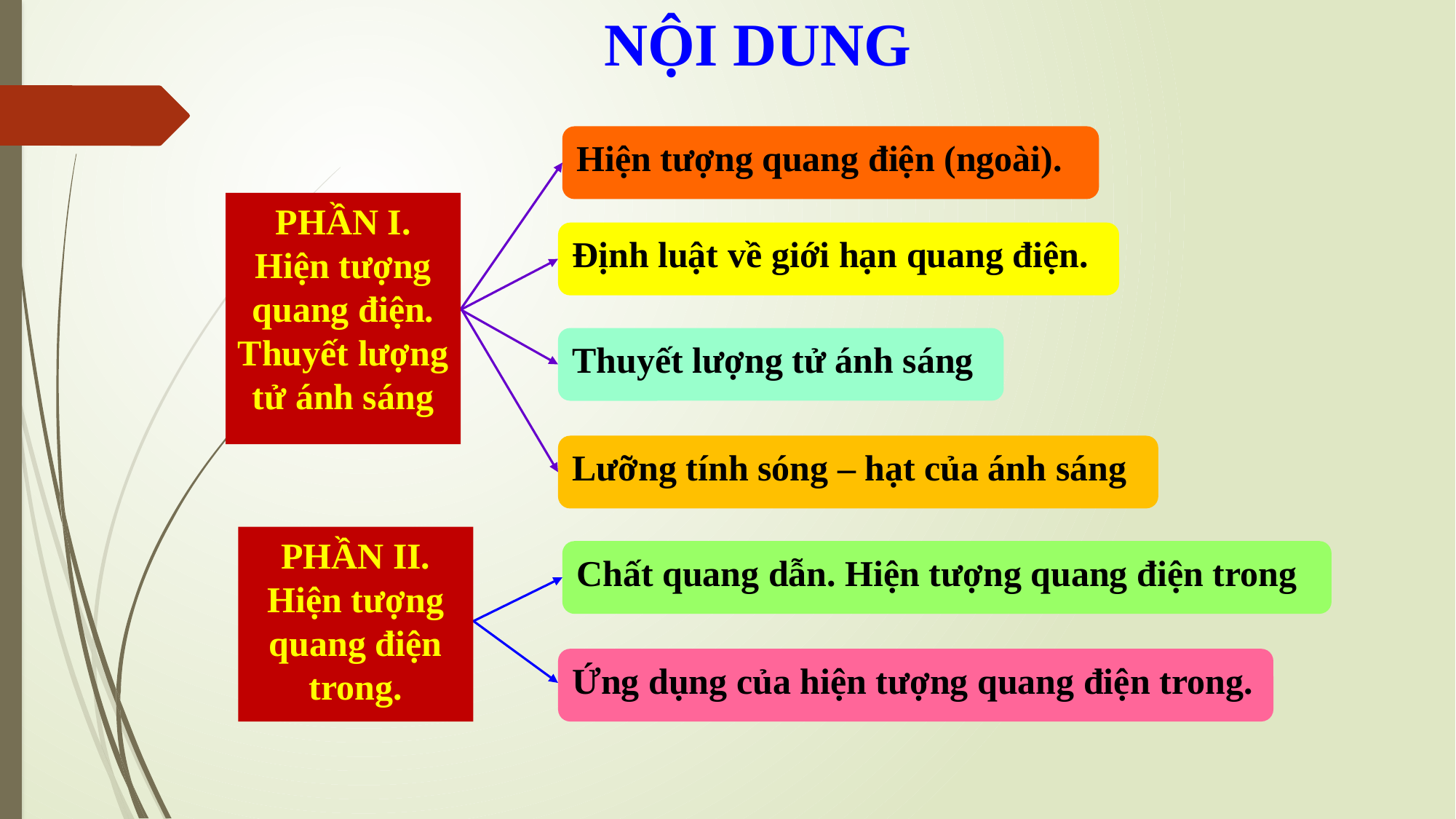

NỘI DUNG
Hiện tượng quang điện (ngoài).

PHẦN I. Hiện tượng quang điện. Thuyết lượng tử ánh sáng
Định luật về giới hạn quang điện.
Thuyết lượng tử ánh sáng
Lưỡng tính sóng – hạt của ánh sáng
PHẦN II. Hiện tượng quang điện trong.
Chất quang dẫn. Hiện tượng quang điện trong

Ứng dụng của hiện tượng quang điện trong.